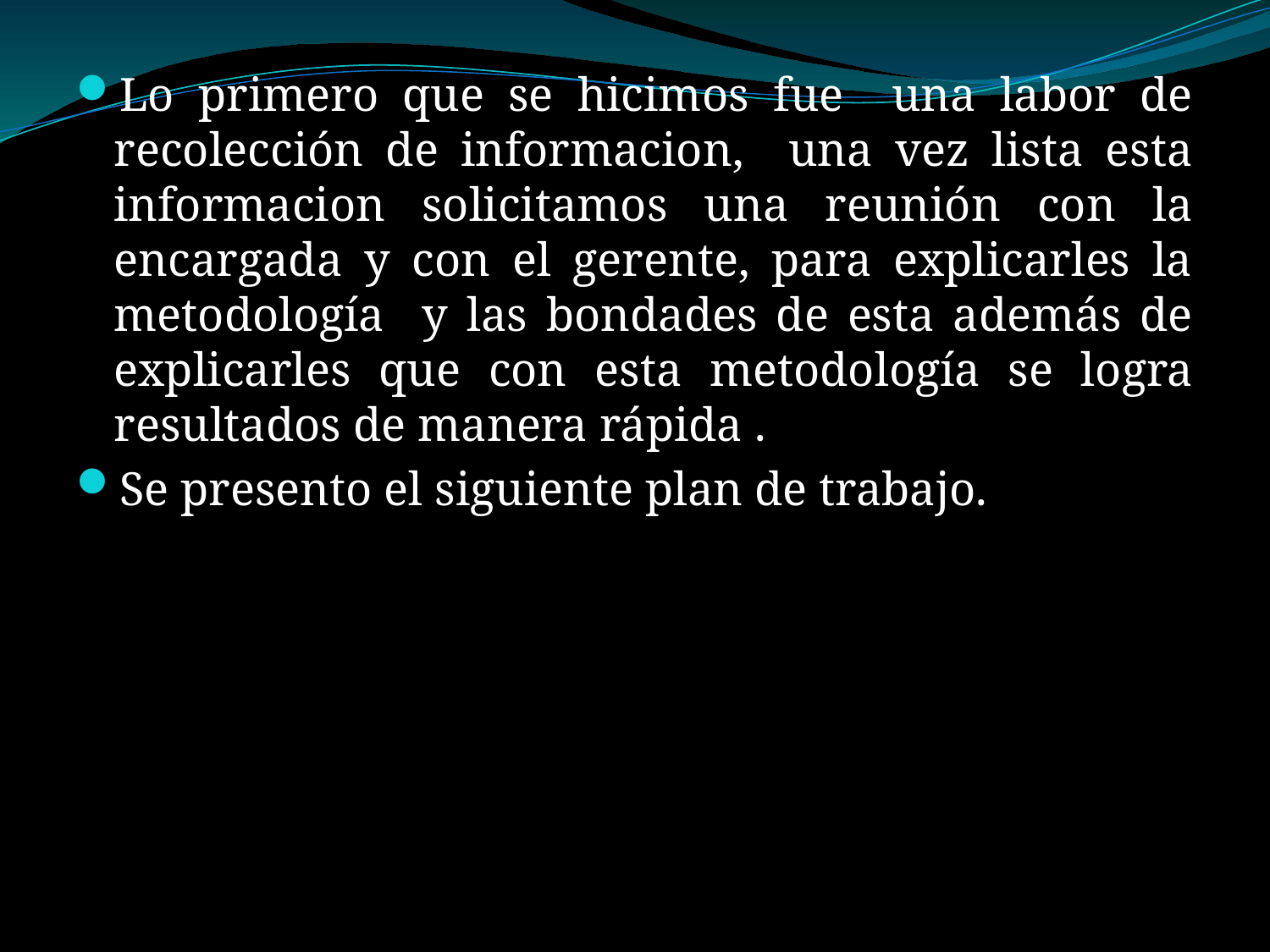

Lo primero que se hicimos fue  una labor de recolección de informacion,  una vez lista esta informacion solicitamos una reunión con la encargada y con el gerente, para explicarles la metodología  y las bondades de esta además de explicarles que con esta metodología se logra resultados de manera rápida .
Se presento el siguiente plan de trabajo.